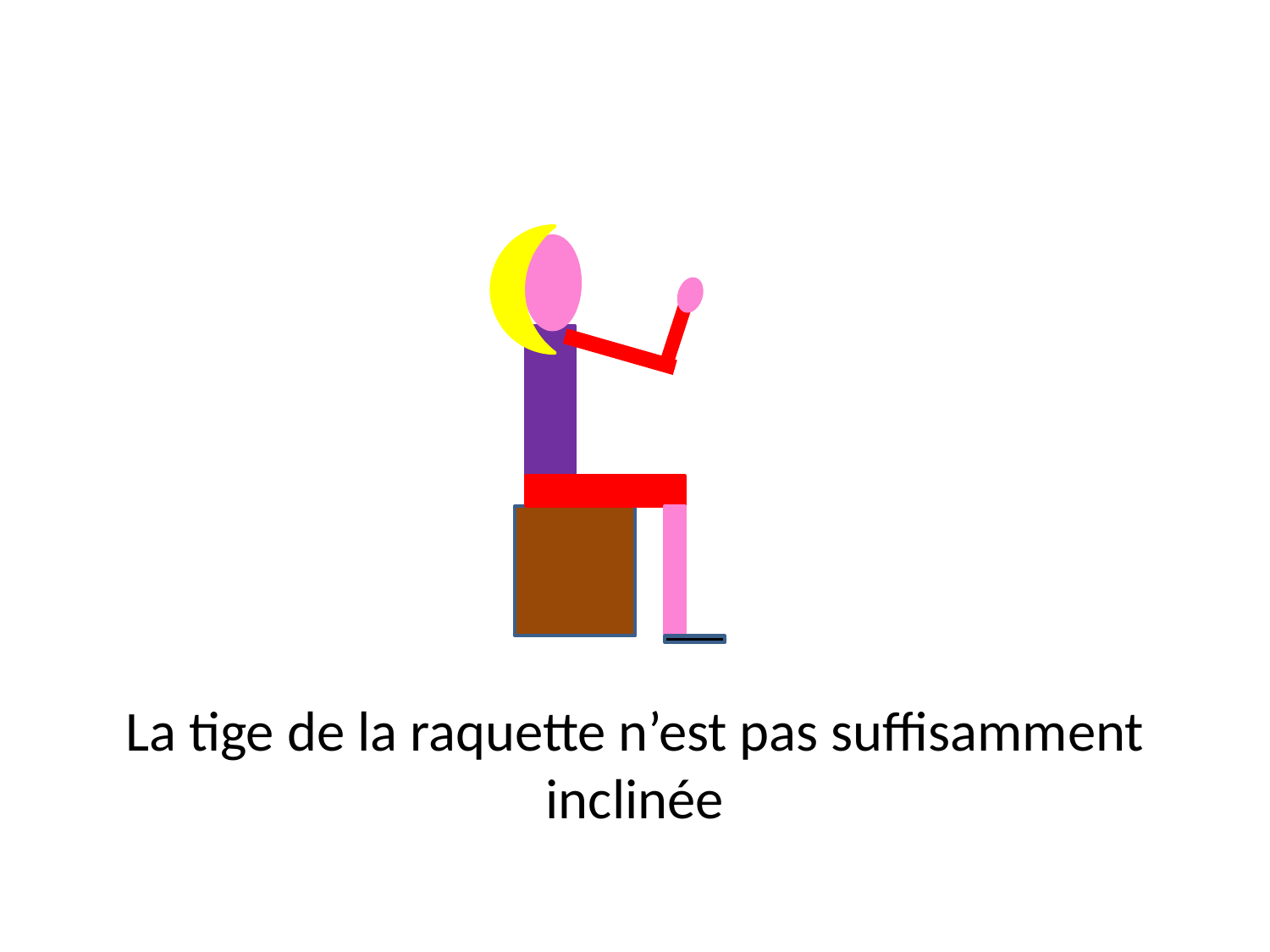

# La tige de la raquette n’est pas suffisamment inclinée